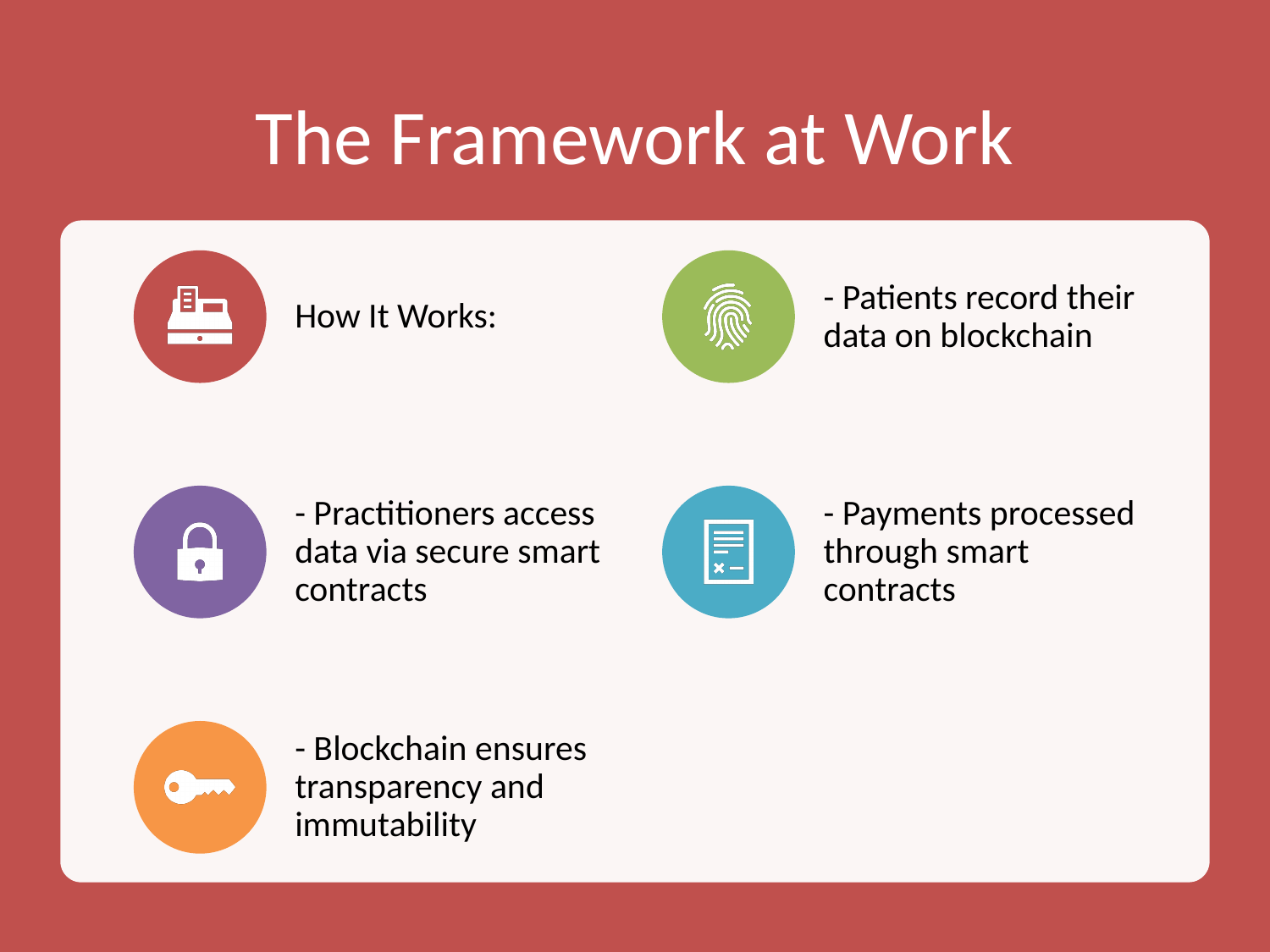

# The Framework at Work

How It Works:
- Patients record their data on blockchain
- Practitioners access data via secure smart contracts
- Payments processed through smart contracts
- Blockchain ensures transparency and immutability